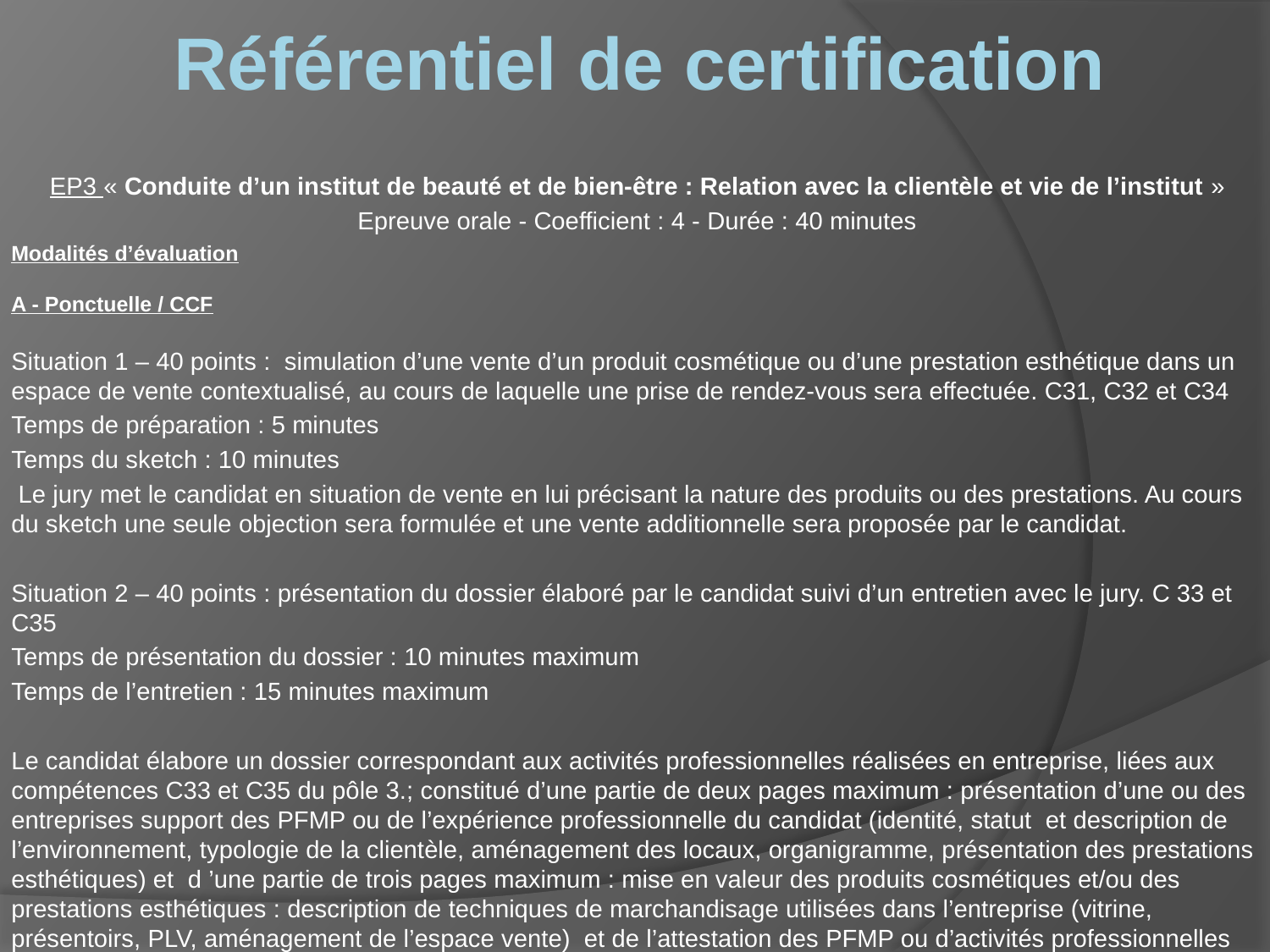

Référentiel de certification
EP3 « Conduite d’un institut de beauté et de bien-être : Relation avec la clientèle et vie de l’institut »
Epreuve orale - Coefficient : 4 - Durée : 40 minutes
Modalités d’évaluation
A - Ponctuelle / CCF
Situation 1 – 40 points :  simulation d’une vente d’un produit cosmétique ou d’une prestation esthétique dans un espace de vente contextualisé, au cours de laquelle une prise de rendez-vous sera effectuée. C31, C32 et C34
Temps de préparation : 5 minutes
Temps du sketch : 10 minutes
 Le jury met le candidat en situation de vente en lui précisant la nature des produits ou des prestations. Au cours du sketch une seule objection sera formulée et une vente additionnelle sera proposée par le candidat.

Situation 2 – 40 points : présentation du dossier élaboré par le candidat suivi d’un entretien avec le jury. C 33 et C35
Temps de présentation du dossier : 10 minutes maximum
Temps de l’entretien : 15 minutes maximum

Le candidat élabore un dossier correspondant aux activités professionnelles réalisées en entreprise, liées aux compétences C33 et C35 du pôle 3.; constitué d’une partie de deux pages maximum : présentation d’une ou des entreprises support des PFMP ou de l’expérience professionnelle du candidat (identité, statut  et description de l’environnement, typologie de la clientèle, aménagement des locaux, organigramme, présentation des prestations esthétiques) et  d ’une partie de trois pages maximum : mise en valeur des produits cosmétiques et/ou des prestations esthétiques : description de techniques de marchandisage utilisées dans l’entreprise (vitrine, présentoirs, PLV, aménagement de l’espace vente)  et de l’attestation des PFMP ou d’activités professionnelles